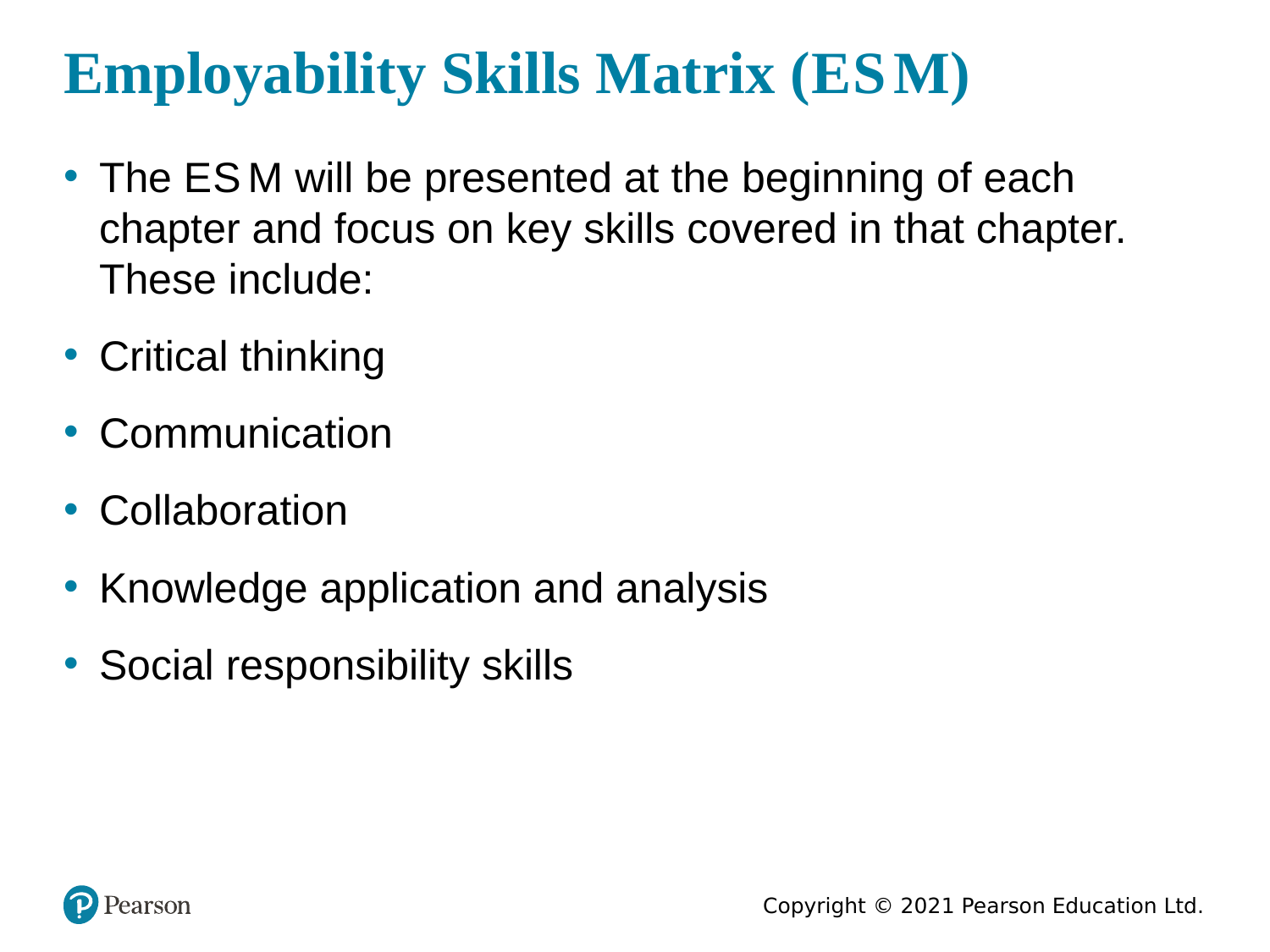

# Employability Skills Matrix (E S M)
The E S M will be presented at the beginning of each chapter and focus on key skills covered in that chapter. These include:
Critical thinking
Communication
Collaboration
Knowledge application and analysis
Social responsibility skills